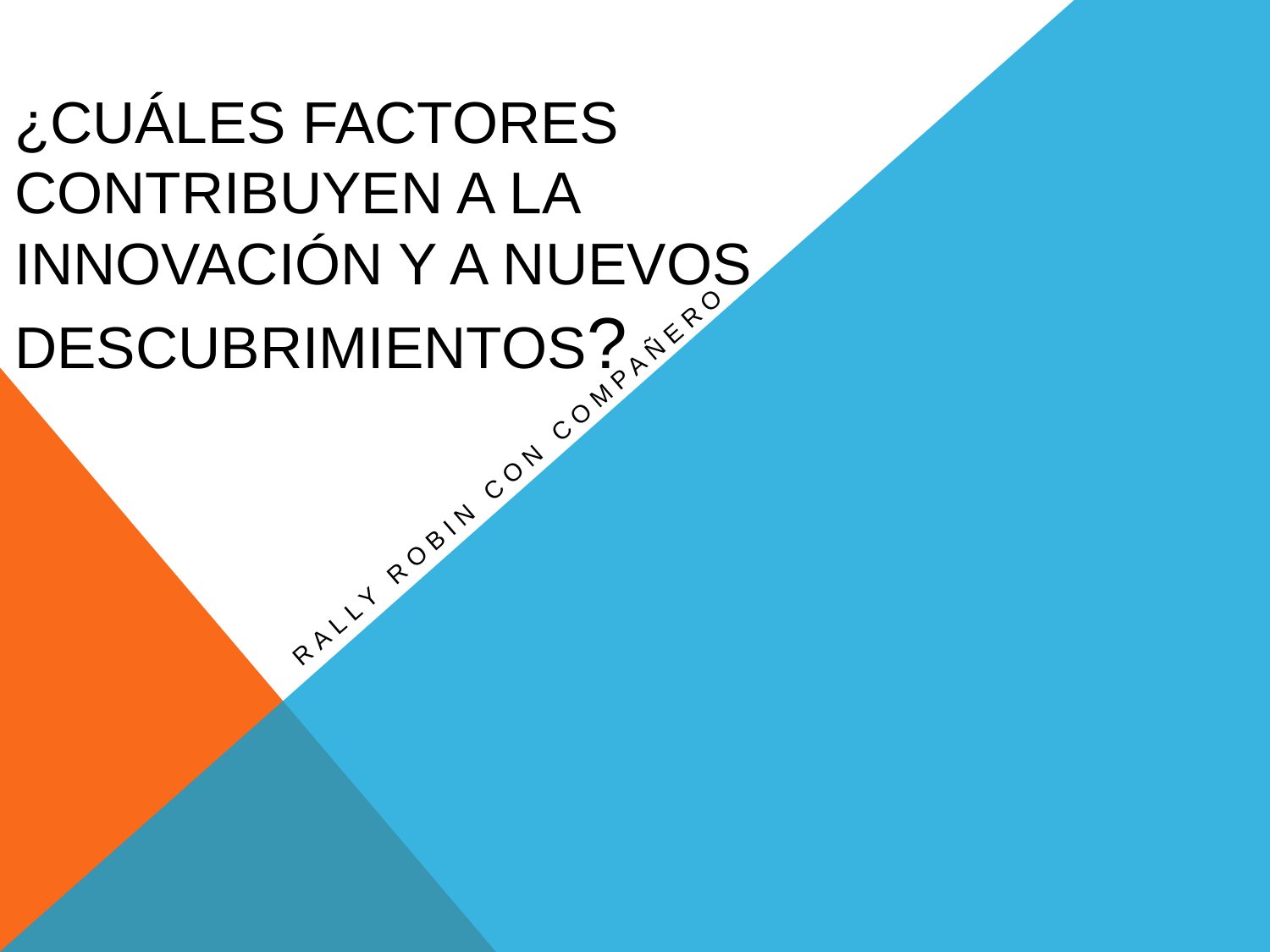

# ¿Cuáles factores contribuyen a la innovación y a nuevos descubrimientos?
Rally Robin con compañero